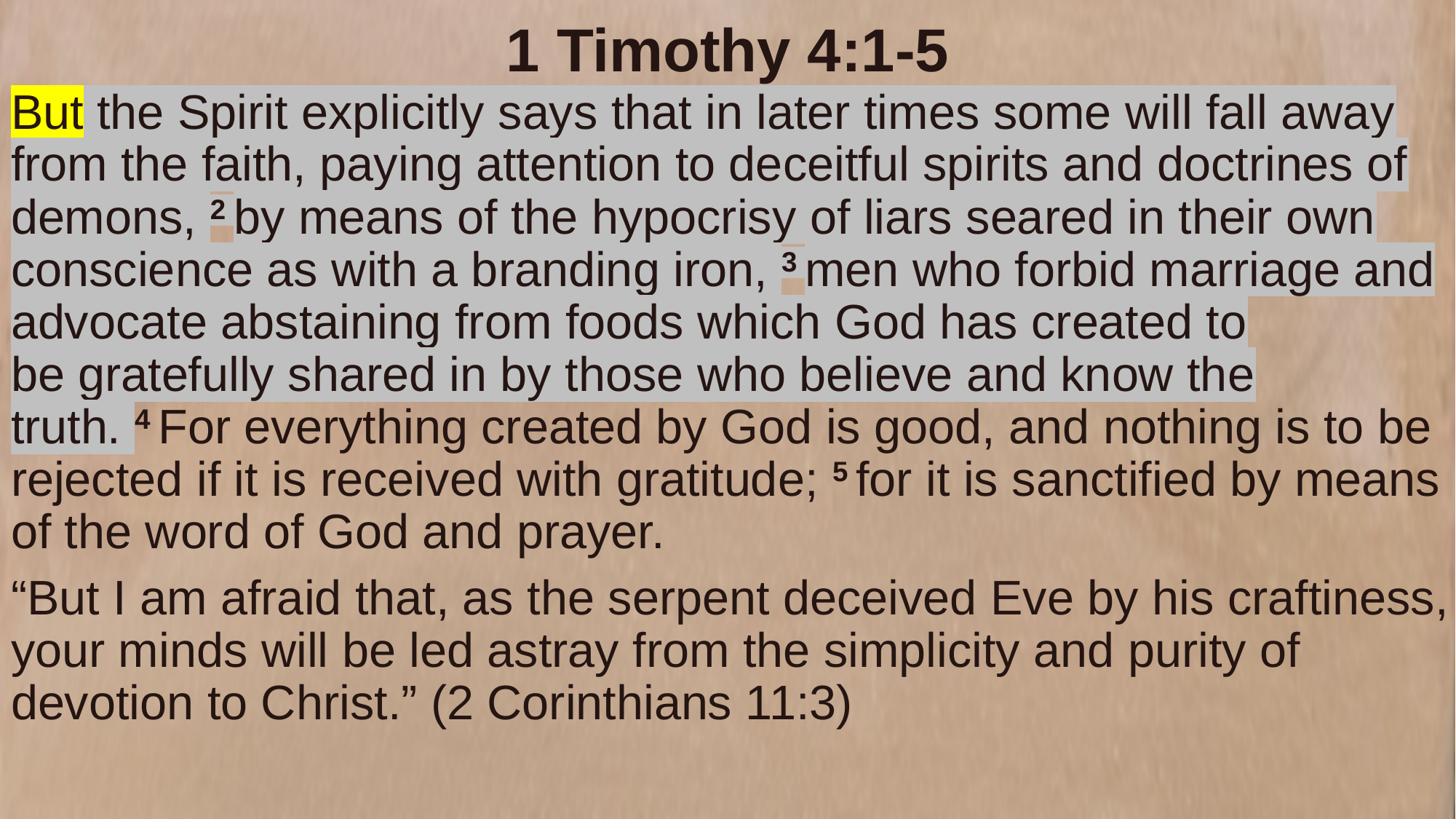

1 Timothy 4:1-5
But the Spirit explicitly says that in later times some will fall away from the faith, paying attention to deceitful spirits and doctrines of demons, 2 by means of the hypocrisy of liars seared in their own conscience as with a branding iron, 3 men who forbid marriage and advocate abstaining from foods which God has created to be gratefully shared in by those who believe and know the truth. 4 For everything created by God is good, and nothing is to be rejected if it is received with gratitude; 5 for it is sanctified by means of the word of God and prayer.
“But I am afraid that, as the serpent deceived Eve by his craftiness, your minds will be led astray from the simplicity and purity of devotion to Christ.” (2 Corinthians 11:3)